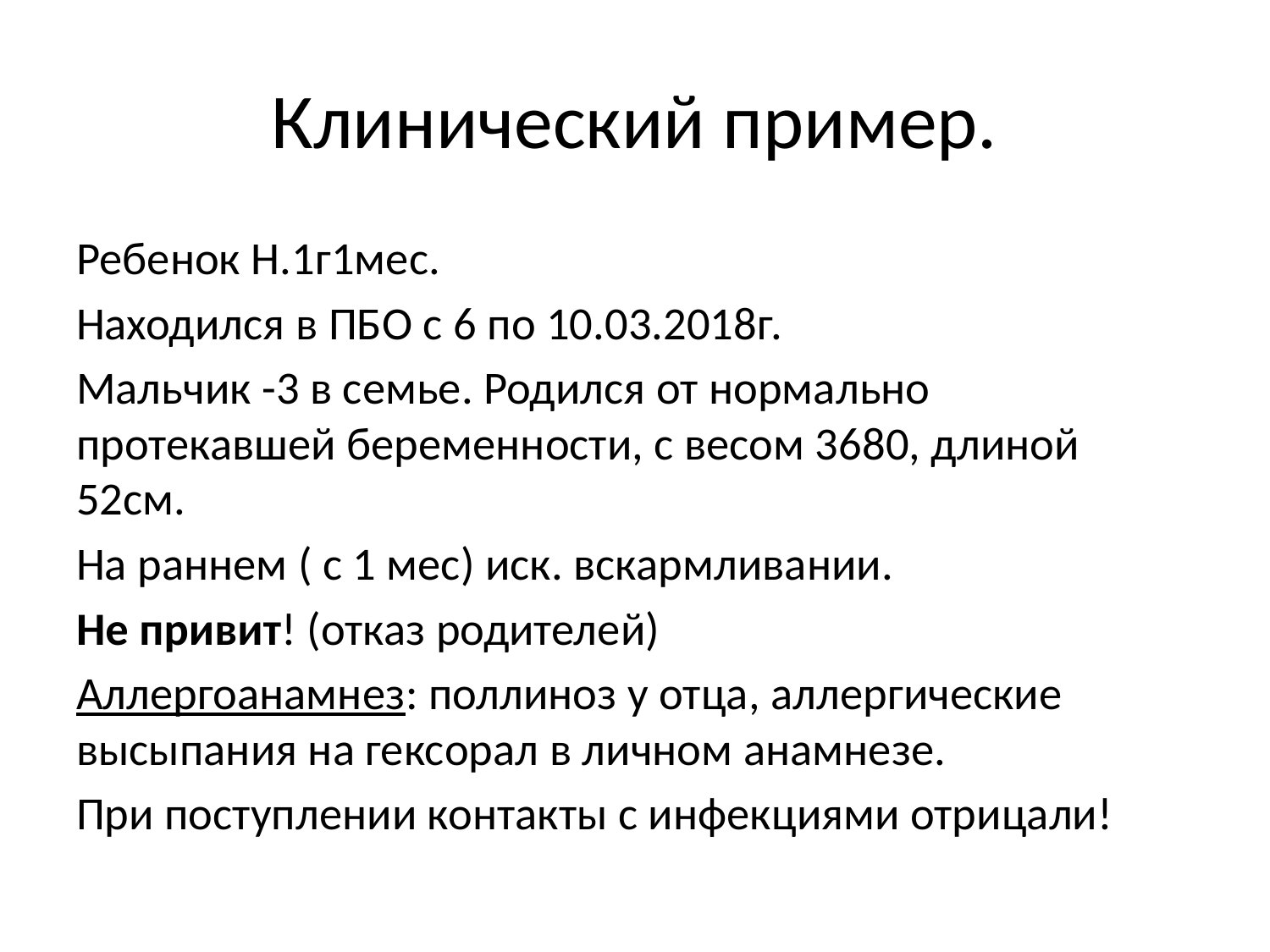

# Клинический пример.
Ребенок Н.1г1мес.
Находился в ПБО с 6 по 10.03.2018г.
Мальчик -3 в семье. Родился от нормально протекавшей беременности, с весом 3680, длиной 52см.
На раннем ( с 1 мес) иск. вскармливании.
Не привит! (отказ родителей)
Аллергоанамнез: поллиноз у отца, аллергические высыпания на гексорал в личном анамнезе.
При поступлении контакты с инфекциями отрицали!